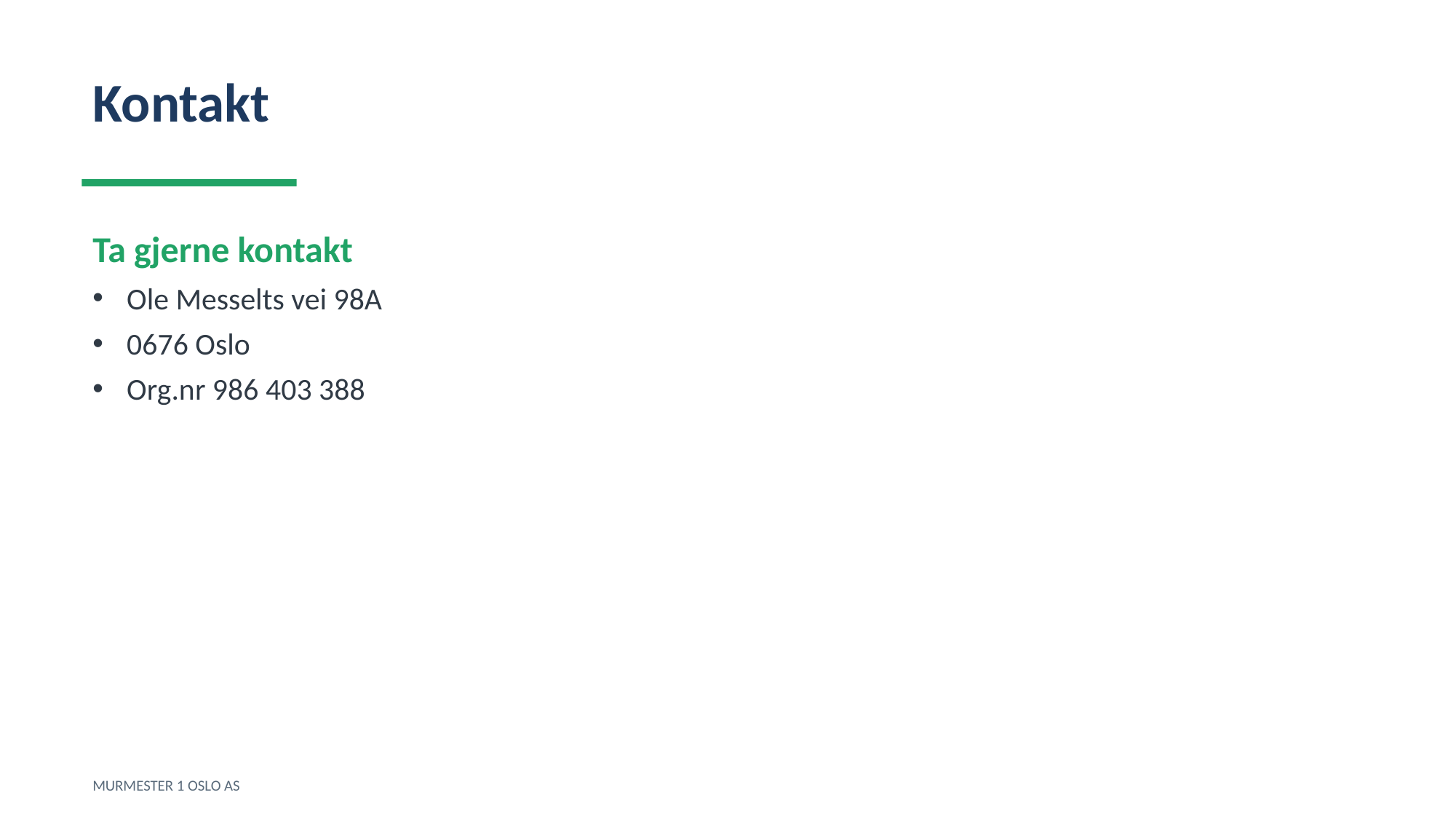

Kontakt

Ta gjerne kontakt
Ole Messelts vei 98A
0676 Oslo
Org.nr 986 403 388
MURMESTER 1 OSLO AS